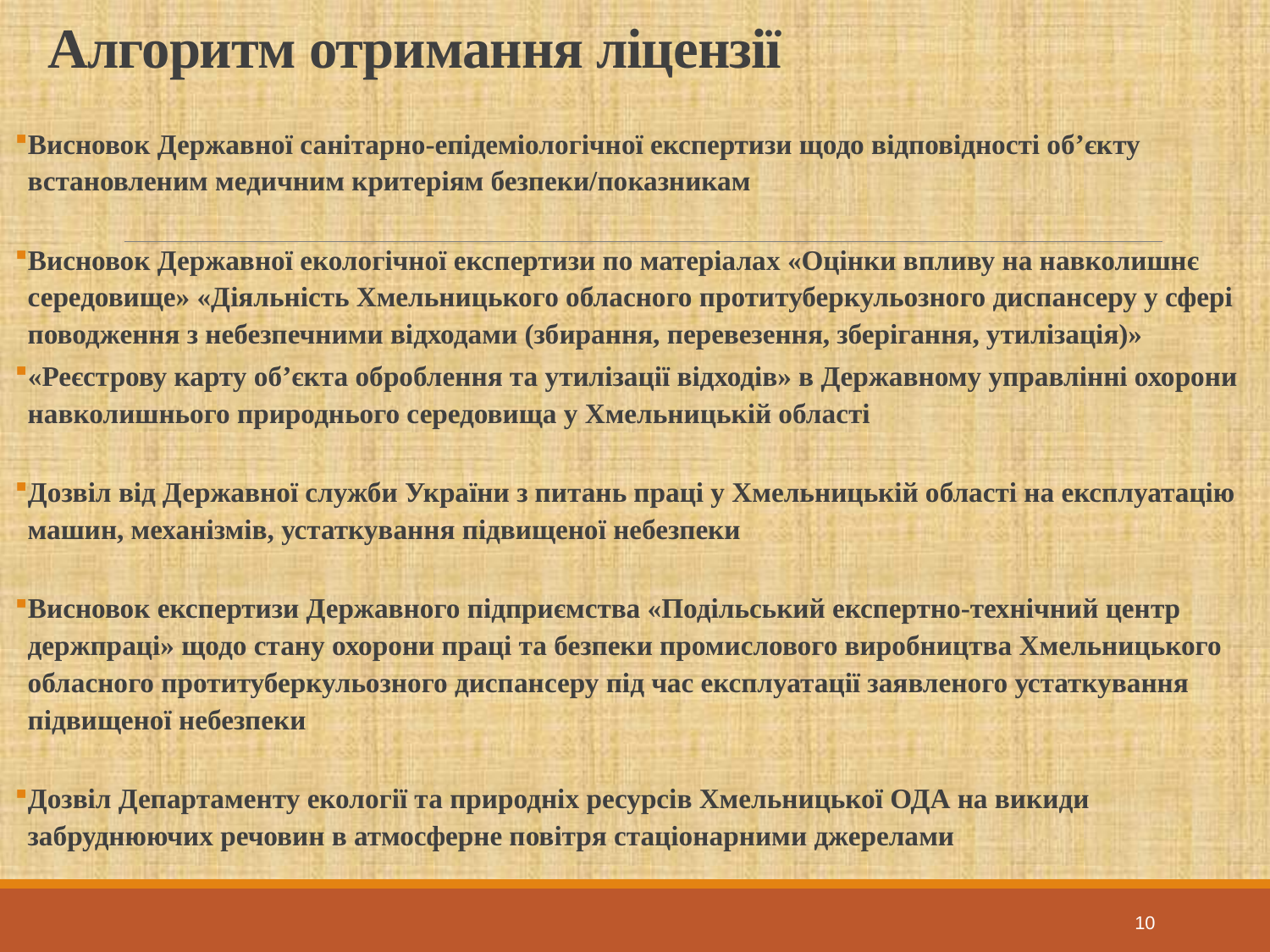

# Алгоритм отримання ліцензії
Висновок Державної санітарно-епідеміологічної експертизи щодо відповідності об’єкту встановленим медичним критеріям безпеки/показникам

Висновок Державної екологічної експертизи по матеріалах «Оцінки впливу на навколишнє середовище» «Діяльність Хмельницького обласного протитуберкульозного диспансеру у сфері поводження з небезпечними відходами (збирання, перевезення, зберігання, утилізація)»

«Реєстрову карту об’єкта оброблення та утилізації відходів» в Державному управлінні охорони навколишнього природнього середовища у Хмельницькій області

Дозвіл від Державної служби України з питань праці у Хмельницькій області на експлуатацію машин, механізмів, устаткування підвищеної небезпеки

Висновок експертизи Державного підприємства «Подільський експертно-технічний центр держпраці» щодо стану охорони праці та безпеки промислового виробництва Хмельницького обласного протитуберкульозного диспансеру під час експлуатації заявленого устаткування підвищеної небезпеки

Дозвіл Департаменту екології та природніх ресурсів Хмельницької ОДА на викиди забруднюючих речовин в атмосферне повітря стаціонарними джерелами
10